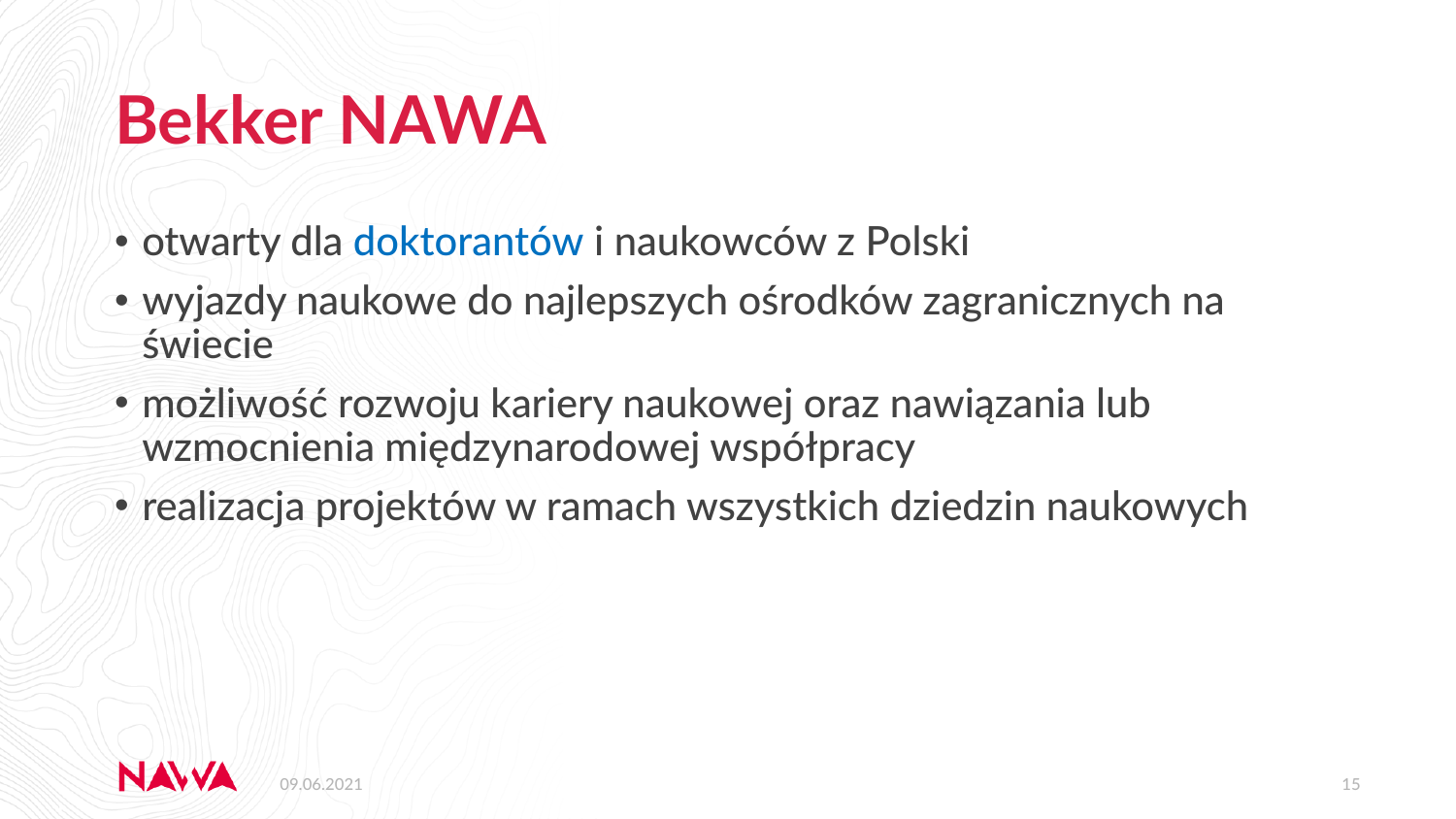

# Bekker NAWA
otwarty dla doktorantów i naukowców z Polski
wyjazdy naukowe do najlepszych ośrodków zagranicznych na świecie
możliwość rozwoju kariery naukowej oraz nawiązania lub wzmocnienia międzynarodowej współpracy
realizacja projektów w ramach wszystkich dziedzin naukowych
09.06.2021
15